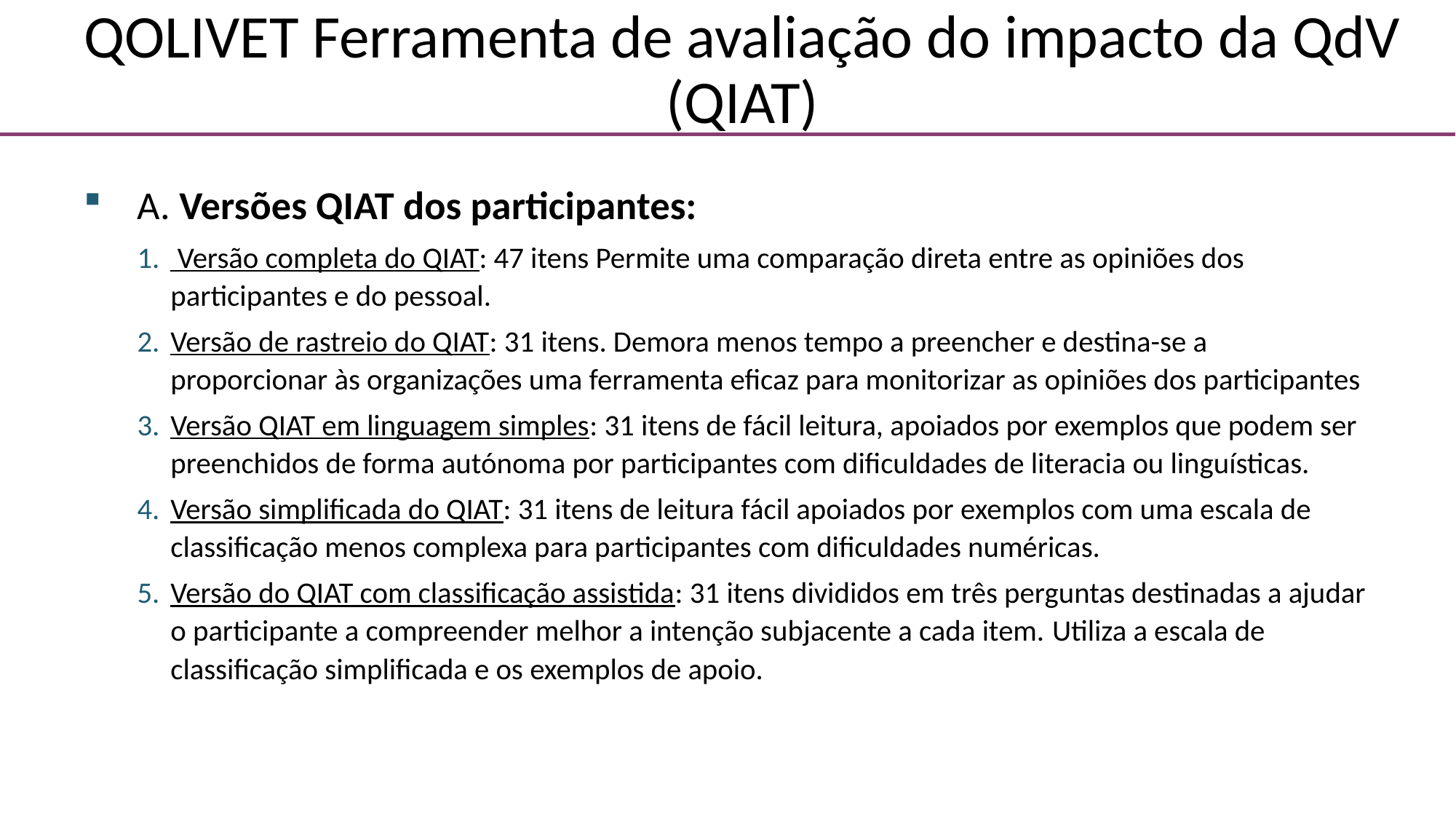

QOLIVET Ferramenta de avaliação do impacto da QdV (QIAT)
A. Versões QIAT dos participantes:
 Versão completa do QIAT: 47 itens Permite uma comparação direta entre as opiniões dos participantes e do pessoal.
Versão de rastreio do QIAT: 31 itens. Demora menos tempo a preencher e destina-se a proporcionar às organizações uma ferramenta eficaz para monitorizar as opiniões dos participantes
Versão QIAT em linguagem simples: 31 itens de fácil leitura, apoiados por exemplos que podem ser preenchidos de forma autónoma por participantes com dificuldades de literacia ou linguísticas.
Versão simplificada do QIAT: 31 itens de leitura fácil apoiados por exemplos com uma escala de classificação menos complexa para participantes com dificuldades numéricas.
Versão do QIAT com classificação assistida: 31 itens divididos em três perguntas destinadas a ajudar o participante a compreender melhor a intenção subjacente a cada item. Utiliza a escala de classificação simplificada e os exemplos de apoio.